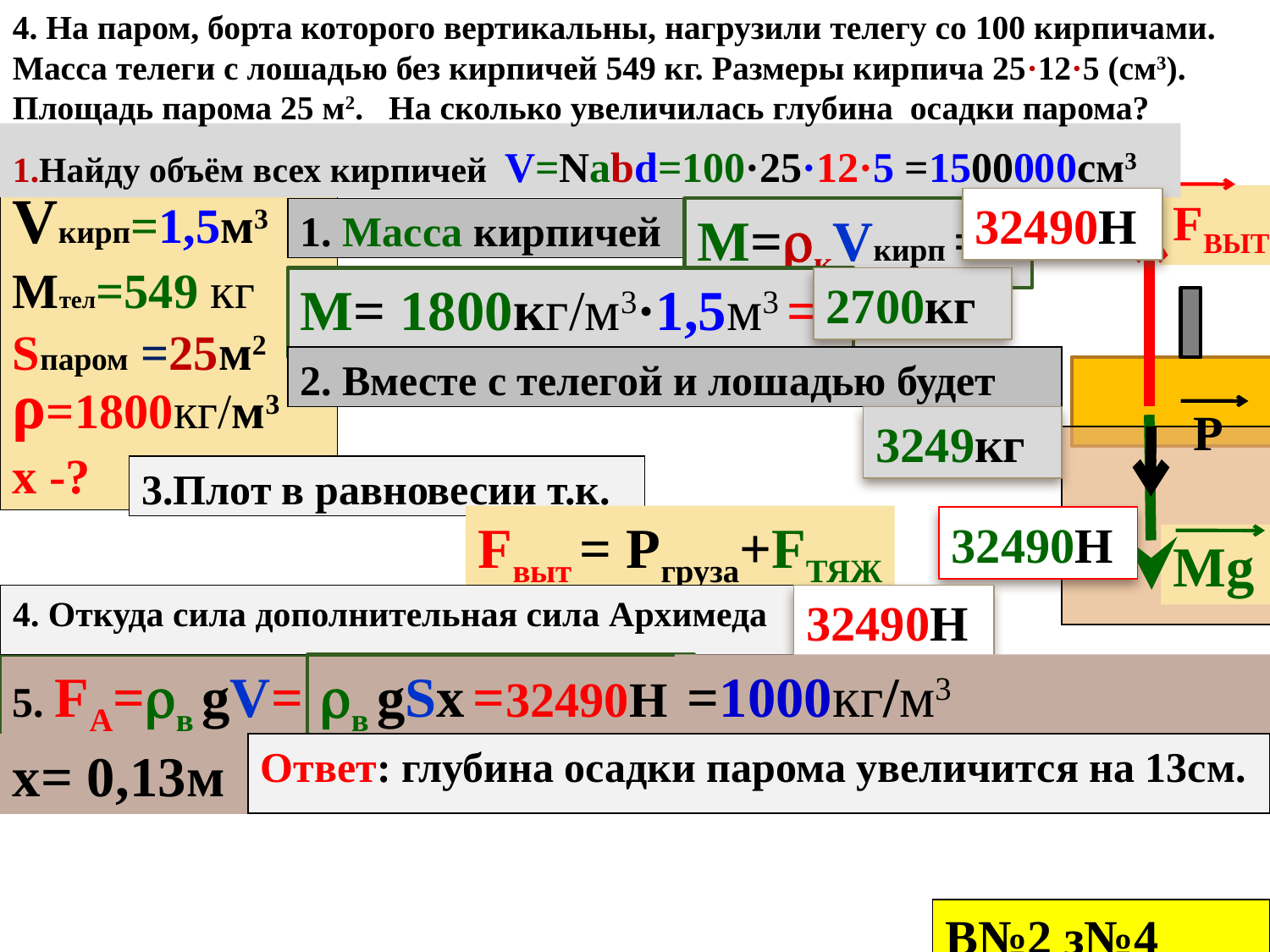

4. На паром, борта которого вертикальны, нагрузили телегу со 100 кирпичами. Масса телеги с лошадью без кирпичей 549 кг. Размеры кирпича 25·12·5 (см3). Площадь парома 25 м2.   На сколько увеличилась глубина  осадки парома?
1.Найду объём всех кирпичей  V=Nabd=100·25·12·5 =1500000cм3
FВЫТ
Vкирп=1,5м3
Mтел=549 кг
Sпаром =25м2
ρ=1800кг/м3
x -?
32490Н
1. Масса кирпичей
М=ρкVкирп =
М= 1800кг/м3·1,5м3 =
2700кг

2. Вместе с телегой и лошадью будет

Р
3249кг

3.Плот в равновесии т.к.
Fвыт = Ргруза+Fтяж
32490Н
Mg
4. Откуда сила дополнительная сила Архимеда
32490Н
5. FA=ρв gV=
ρв gSx =32490Н
=1000кг/м3 ·9,8Н/кг·25·x
x= 0,13м
Ответ: глубина осадки парома увеличится на 13см.
В№2 з№4